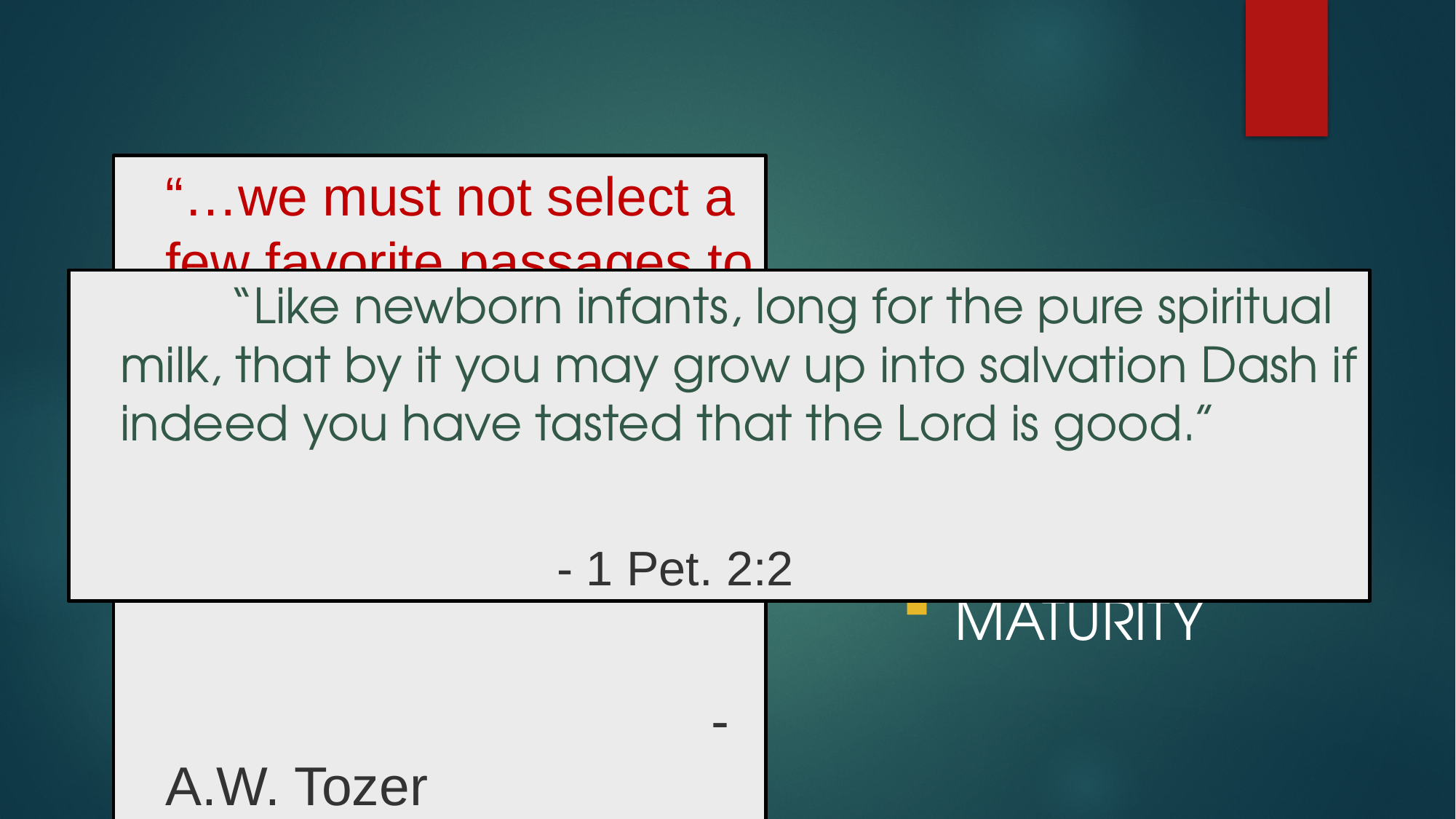

“…we must not select a few favorite passages to the exclusion of others. Nothing less than a whole Bible can make a whole Christian.”
															- A.W. Tozer
# Romans
	“Like newborn infants, long for the pure spiritual milk, that by it you may grow up into salvation Dash if indeed you have tasted that the Lord is good.”

	 														- 1 Pet. 2:2
 FLOW
 SPECIFICS
3:1-18
Part 6
 MATURITY